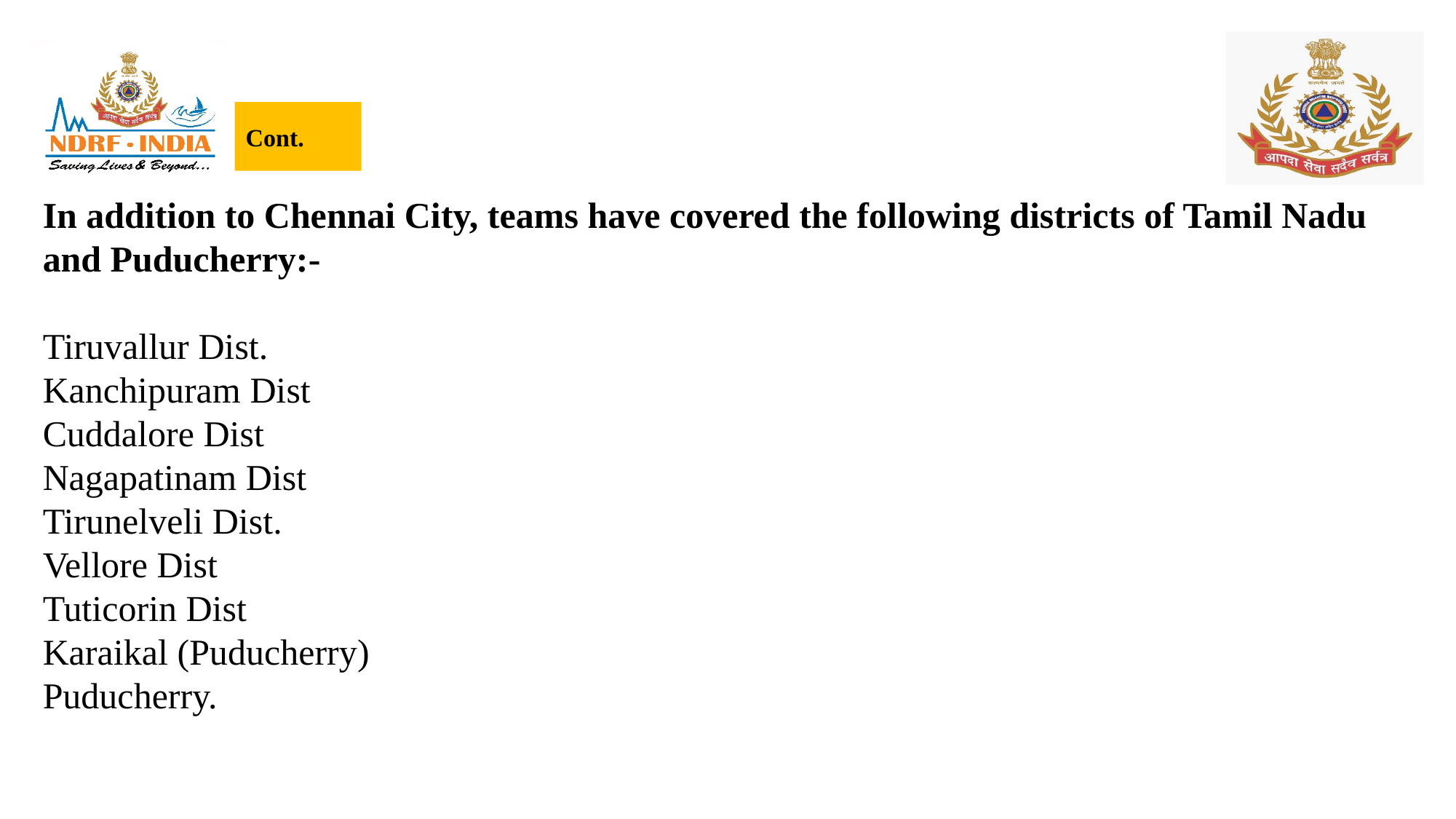

# Cont.
In addition to Chennai City, teams have covered the following districts of Tamil Nadu and Puducherry:-

Tiruvallur Dist.
Kanchipuram Dist
Cuddalore Dist
Nagapatinam Dist
Tirunelveli Dist.
Vellore Dist
Tuticorin Dist
Karaikal (Puducherry)
Puducherry.